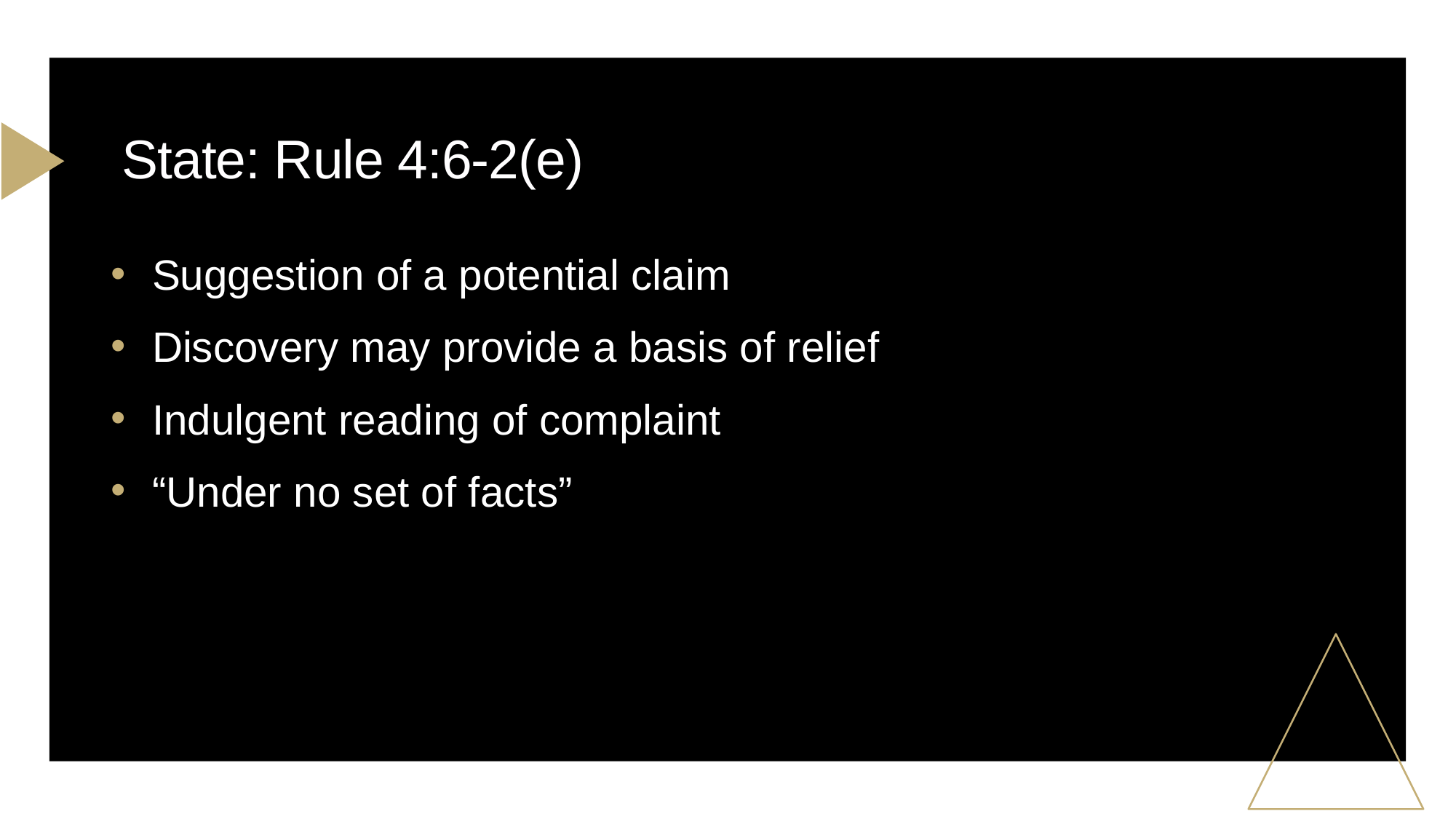

# State: Rule 4:6-2(e)
Suggestion of a potential claim
Discovery may provide a basis of relief
Indulgent reading of complaint
“Under no set of facts”